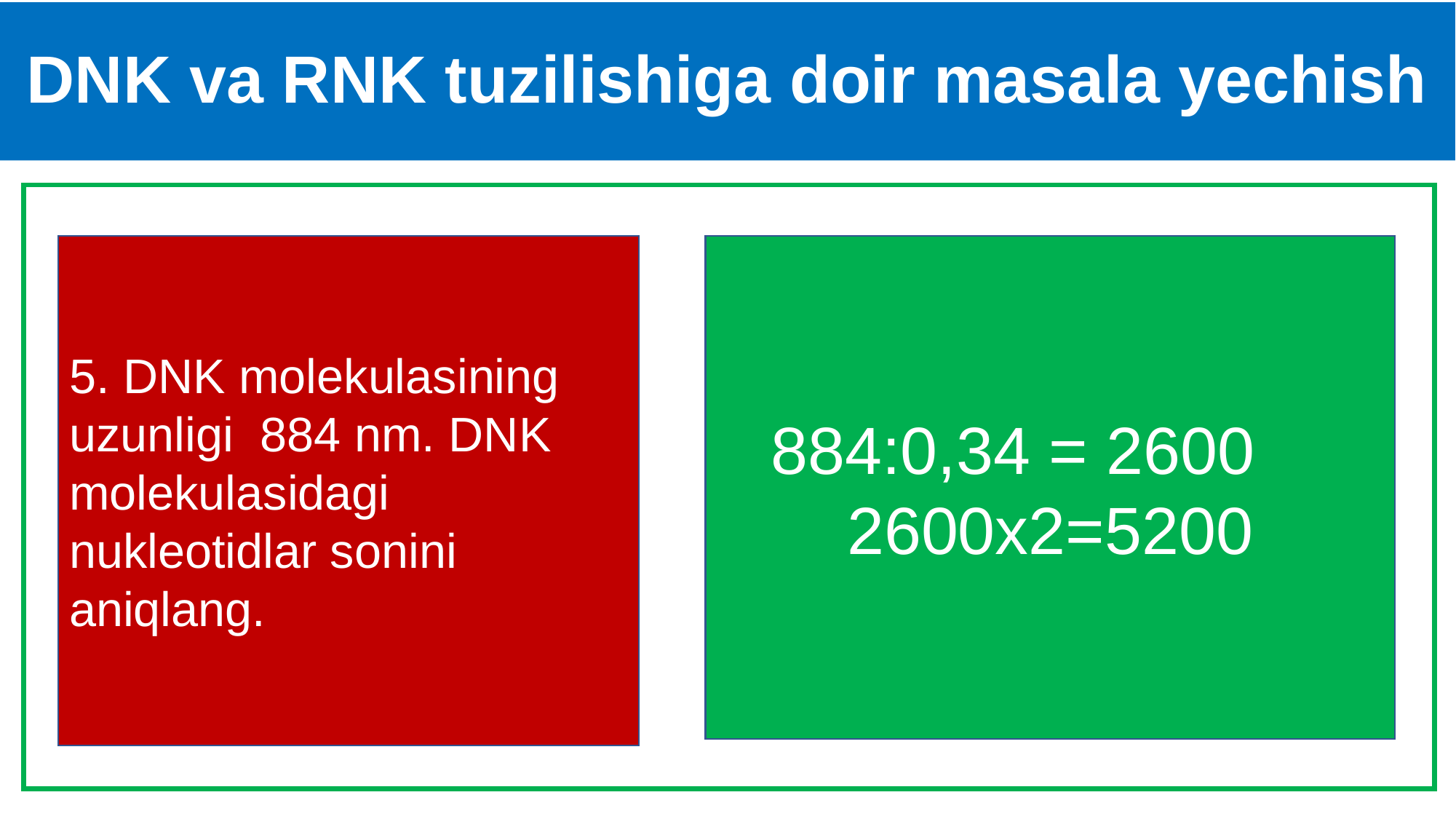

# DNK va RNK tuzilishiga doir masala yechish

884:0,34 = 2600
2600x2=5200
5. DNK molekulasining uzunligi  884 nm. DNK molekulasidagi nukleotidlar sonini aniqlang.